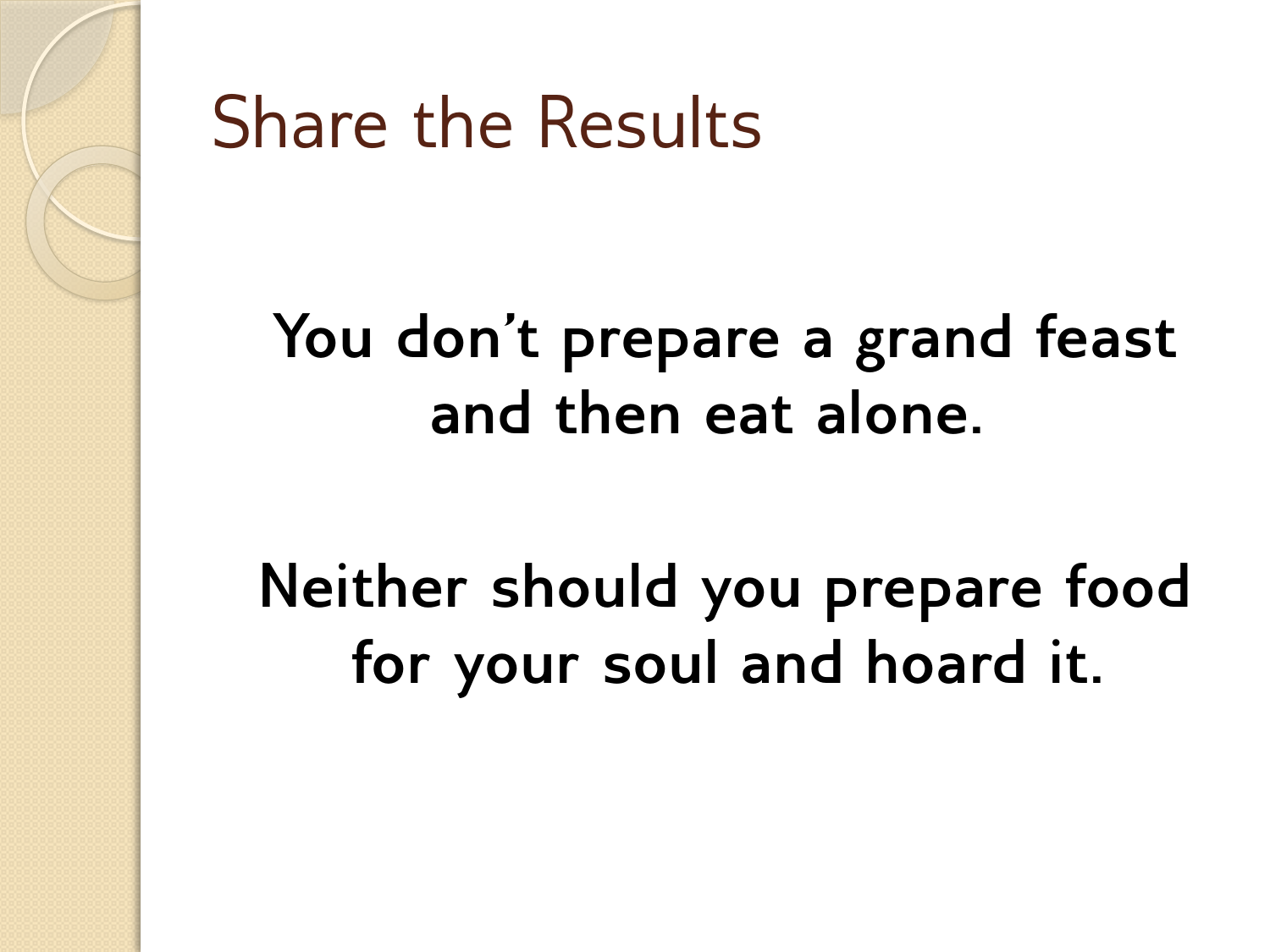

# Share the Results

You don’t prepare a grand feast and then eat alone.

Neither should you prepare food for your soul and hoard it.